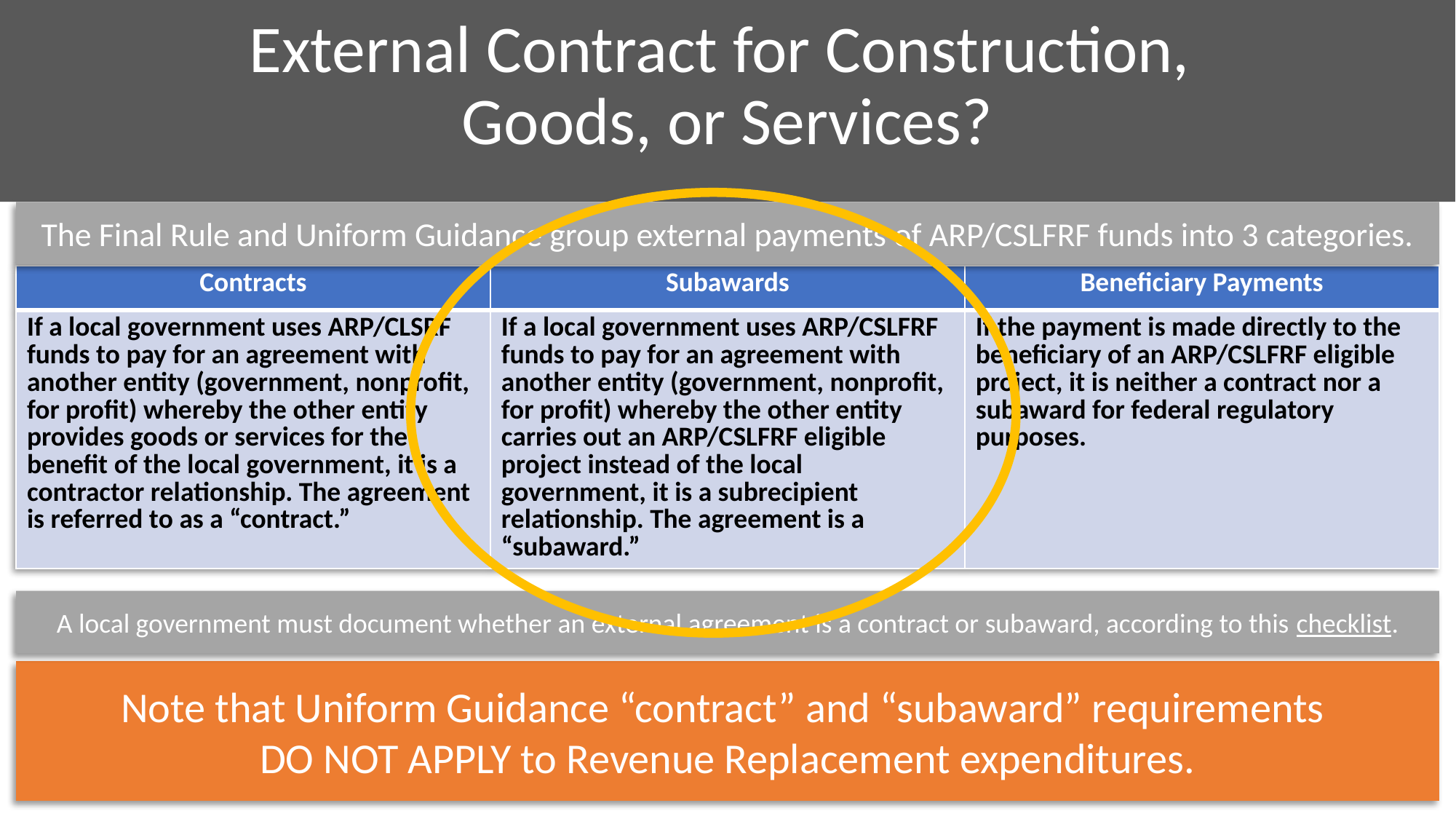

# External Contract for Construction, Goods, or Services?

The Final Rule and Uniform Guidance group external payments of ARP/CSLFRF funds into 3 categories.
| Contracts | Subawards | Beneficiary Payments |
| --- | --- | --- |
| If a local government uses ARP/CLSRF funds to pay for an agreement with another entity (government, nonprofit, for profit) whereby the other entity provides goods or services for the benefit of the local government, it is a contractor relationship. The agreement is referred to as a “contract.” | If a local government uses ARP/CSLFRF funds to pay for an agreement with another entity (government, nonprofit, for profit) whereby the other entity carries out an ARP/CSLFRF eligible project instead of the local government, it is a subrecipient relationship. The agreement is a “subaward.” | If the payment is made directly to the beneficiary of an ARP/CSLFRF eligible project, it is neither a contract nor a subaward for federal regulatory purposes. |
A local government must document whether an external agreement is a contract or subaward, according to this checklist.
Note that Uniform Guidance “contract” and “subaward” requirements
DO NOT APPLY to Revenue Replacement expenditures.